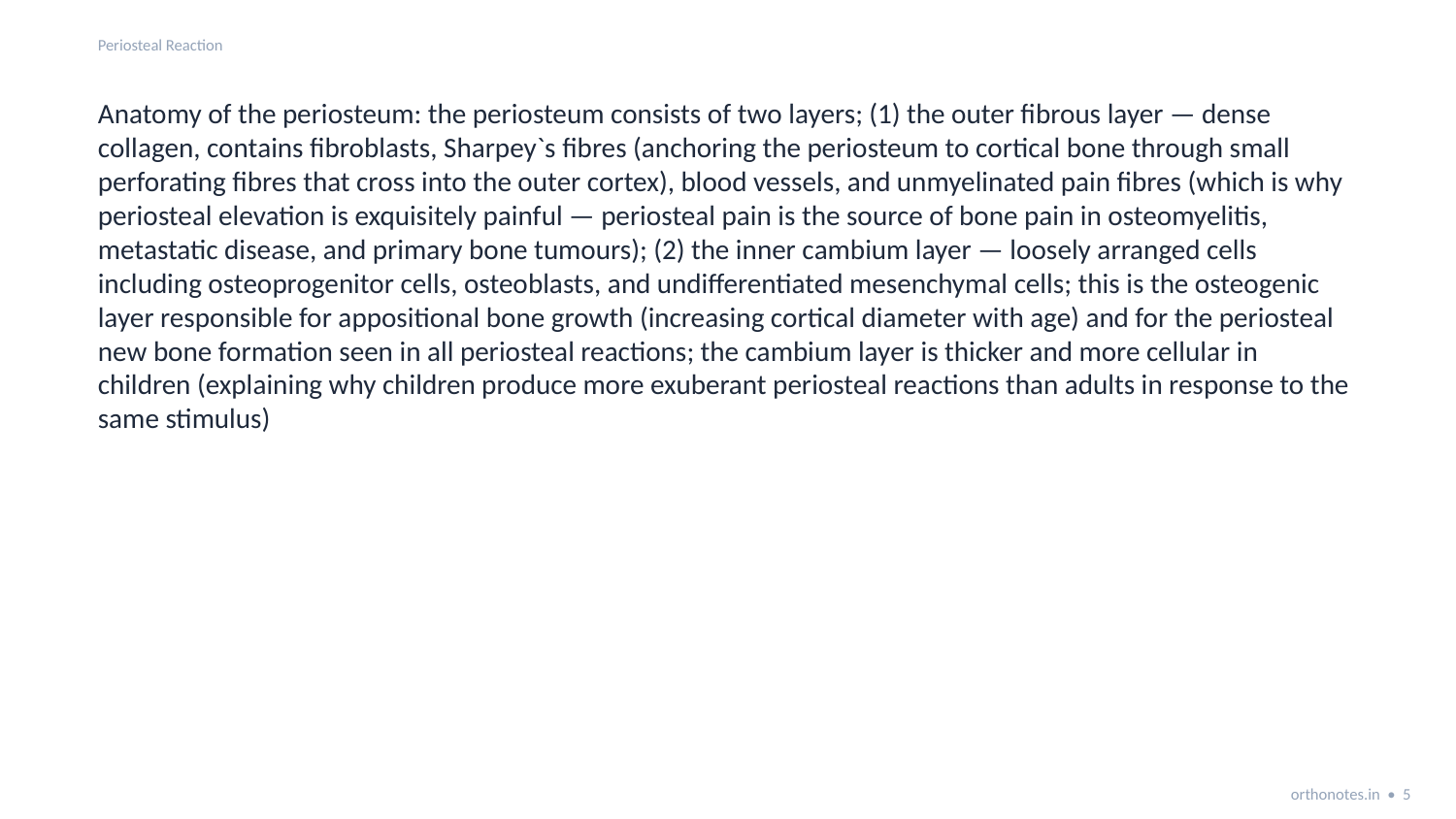

Periosteal Reaction
Anatomy of the periosteum: the periosteum consists of two layers; (1) the outer fibrous layer — dense collagen, contains fibroblasts, Sharpey`s fibres (anchoring the periosteum to cortical bone through small perforating fibres that cross into the outer cortex), blood vessels, and unmyelinated pain fibres (which is why periosteal elevation is exquisitely painful — periosteal pain is the source of bone pain in osteomyelitis, metastatic disease, and primary bone tumours); (2) the inner cambium layer — loosely arranged cells including osteoprogenitor cells, osteoblasts, and undifferentiated mesenchymal cells; this is the osteogenic layer responsible for appositional bone growth (increasing cortical diameter with age) and for the periosteal new bone formation seen in all periosteal reactions; the cambium layer is thicker and more cellular in children (explaining why children produce more exuberant periosteal reactions than adults in response to the same stimulus)
orthonotes.in  •  5